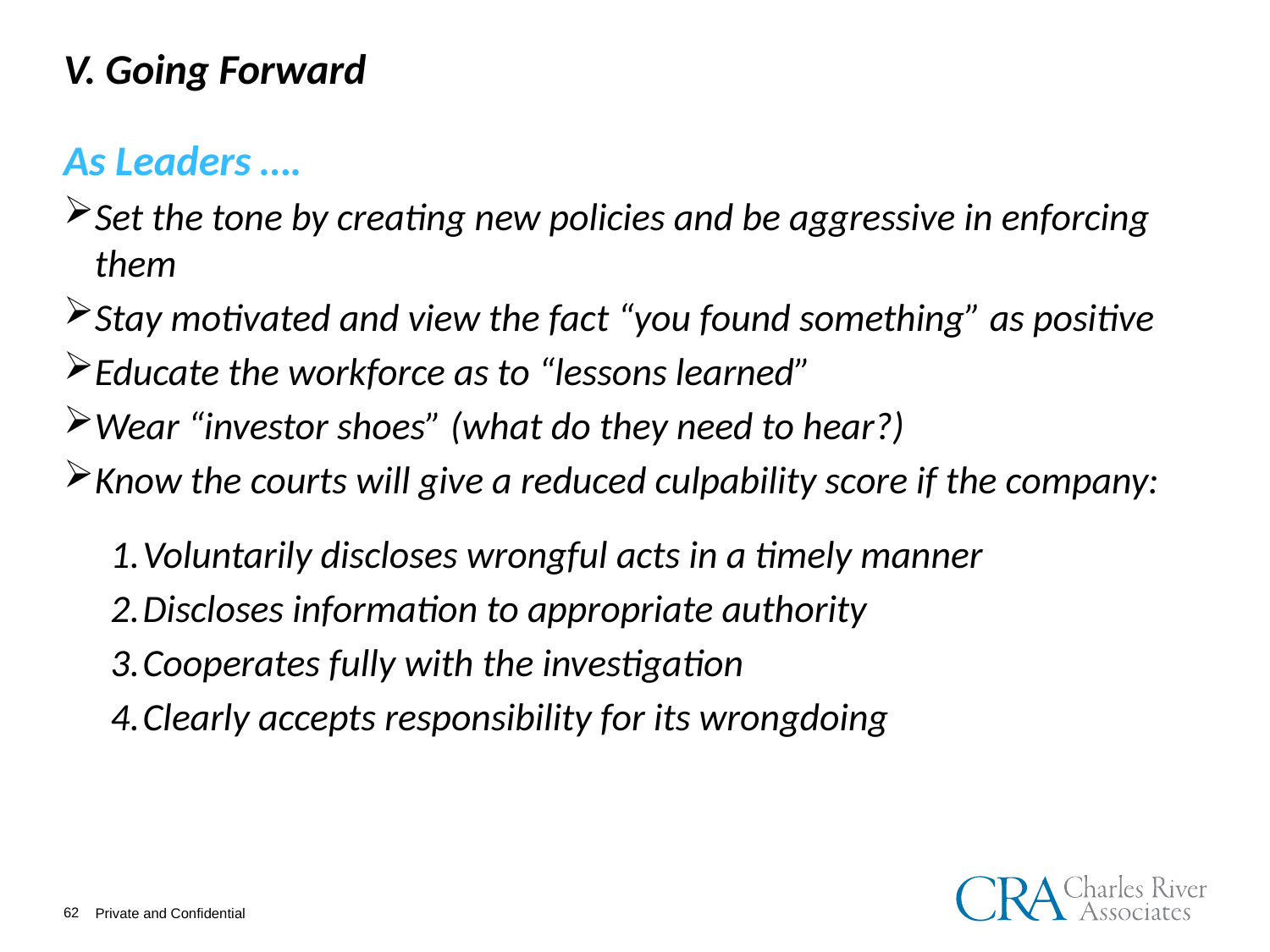

V. Going Forward

As Leaders ….
Set the tone by creating new policies and be aggressive in enforcing them
Stay motivated and view the fact “you found something” as positive
Educate the workforce as to “lessons learned”
Wear “investor shoes” (what do they need to hear?)
Know the courts will give a reduced culpability score if the company:

Voluntarily discloses wrongful acts in a timely manner
Discloses information to appropriate authority
Cooperates fully with the investigation
Clearly accepts responsibility for its wrongdoing

62